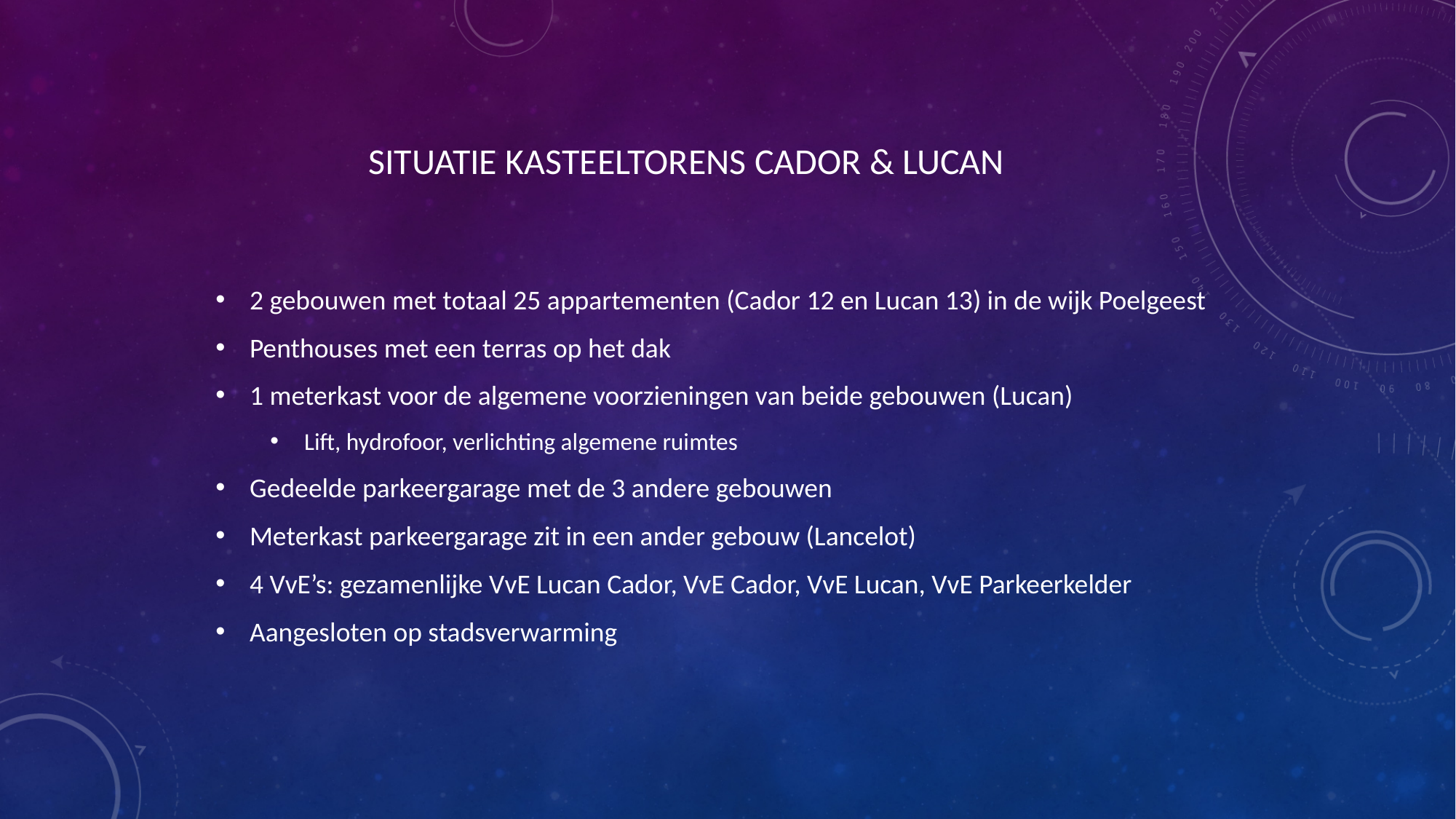

# Situatie Kasteeltorens Cador & Lucan
2 gebouwen met totaal 25 appartementen (Cador 12 en Lucan 13) in de wijk Poelgeest
Penthouses met een terras op het dak
1 meterkast voor de algemene voorzieningen van beide gebouwen (Lucan)
Lift, hydrofoor, verlichting algemene ruimtes
Gedeelde parkeergarage met de 3 andere gebouwen
Meterkast parkeergarage zit in een ander gebouw (Lancelot)
4 VvE’s: gezamenlijke VvE Lucan Cador, VvE Cador, VvE Lucan, VvE Parkeerkelder
Aangesloten op stadsverwarming